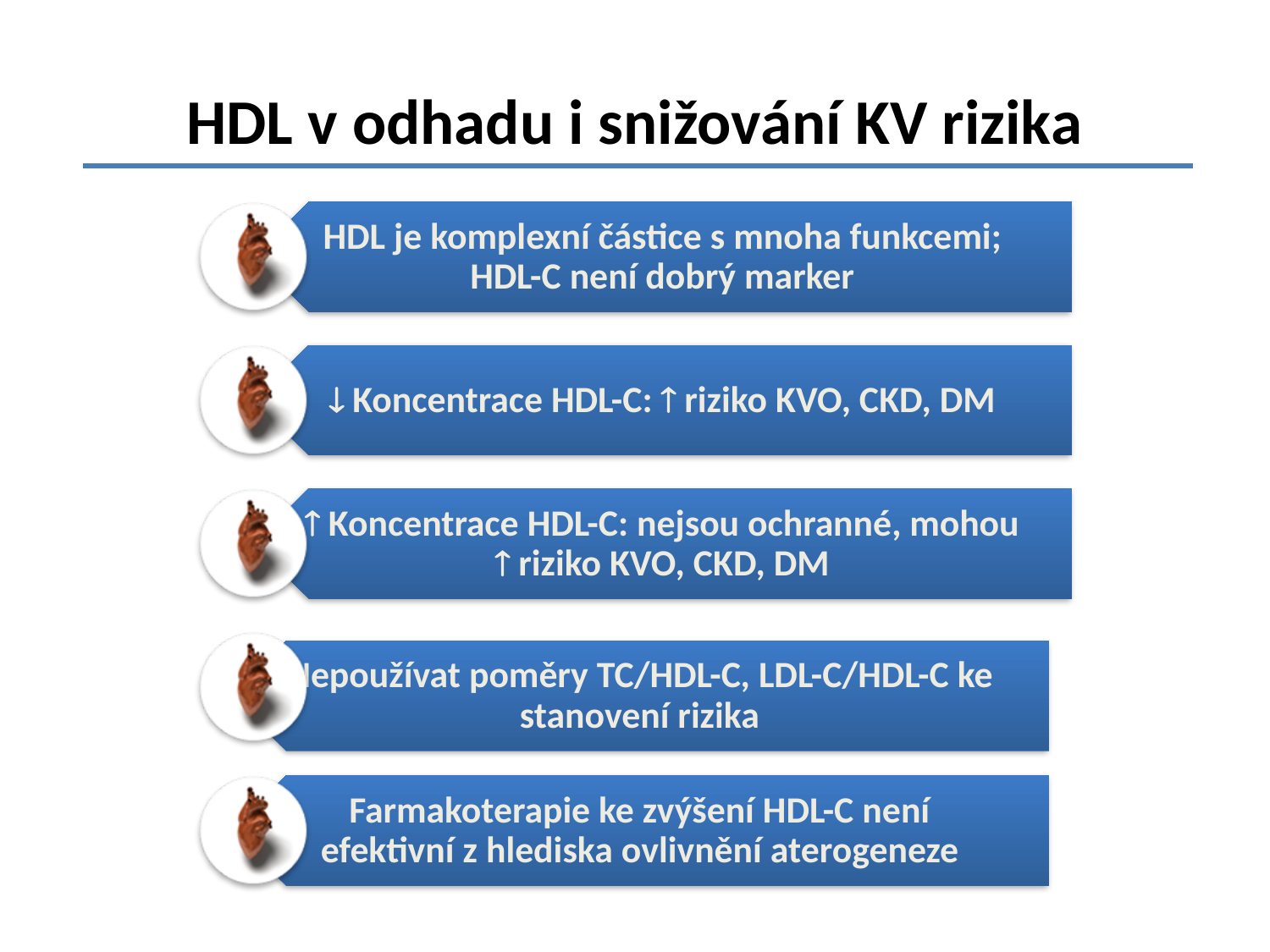

# HDL v odhadu i snižování KV rizika
HDL je komplexní částice s mnoha funkcemi; HDL-C není dobrý marker
↓ Koncentrace HDL-C: ↑ riziko KVO, CKD, DM
↑ Koncentrace HDL-C: nejsou ochranné, mohou ↑ riziko KVO, CKD, DM
Nepoužívat poměry TC/HDL-C, LDL-C/HDL-C ke stanovení rizika
Farmakoterapie ke zvýšení HDL-C není efektivní z hlediska ovlivnění aterogeneze